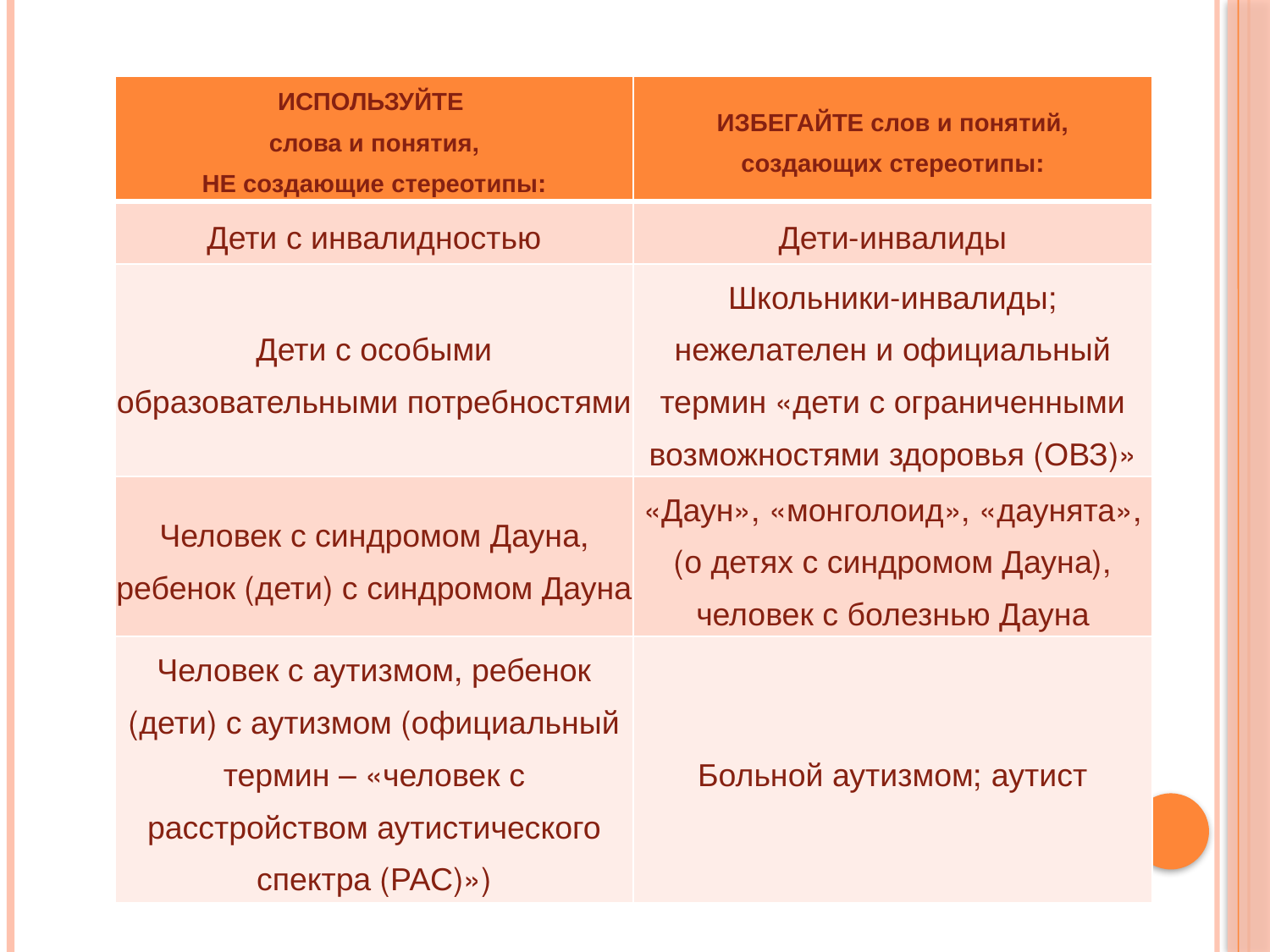

#
| ИСПОЛЬЗУЙТЕ слова и понятия, НЕ создающие стереотипы: | ИЗБЕГАЙТЕ слов и понятий, создающих стереотипы: |
| --- | --- |
| Дети с инвалидностью | Дети-инвалиды |
| Дети с особыми образовательными потребностями | Школьники-инвалиды; нежелателен и официальный термин «дети с ограниченными возможностями здоровья (ОВЗ)» |
| Человек с синдромом Дауна, ребенок (дети) с синдромом Дауна | «Даун», «монголоид», «даунята», (о детях с синдромом Дауна), человек с болезнью Дауна |
| Человек с аутизмом, ребенок (дети) с аутизмом (официальный термин – «человек с расстройством аутистического спектра (РАС)») | Больной аутизмом; аутист |